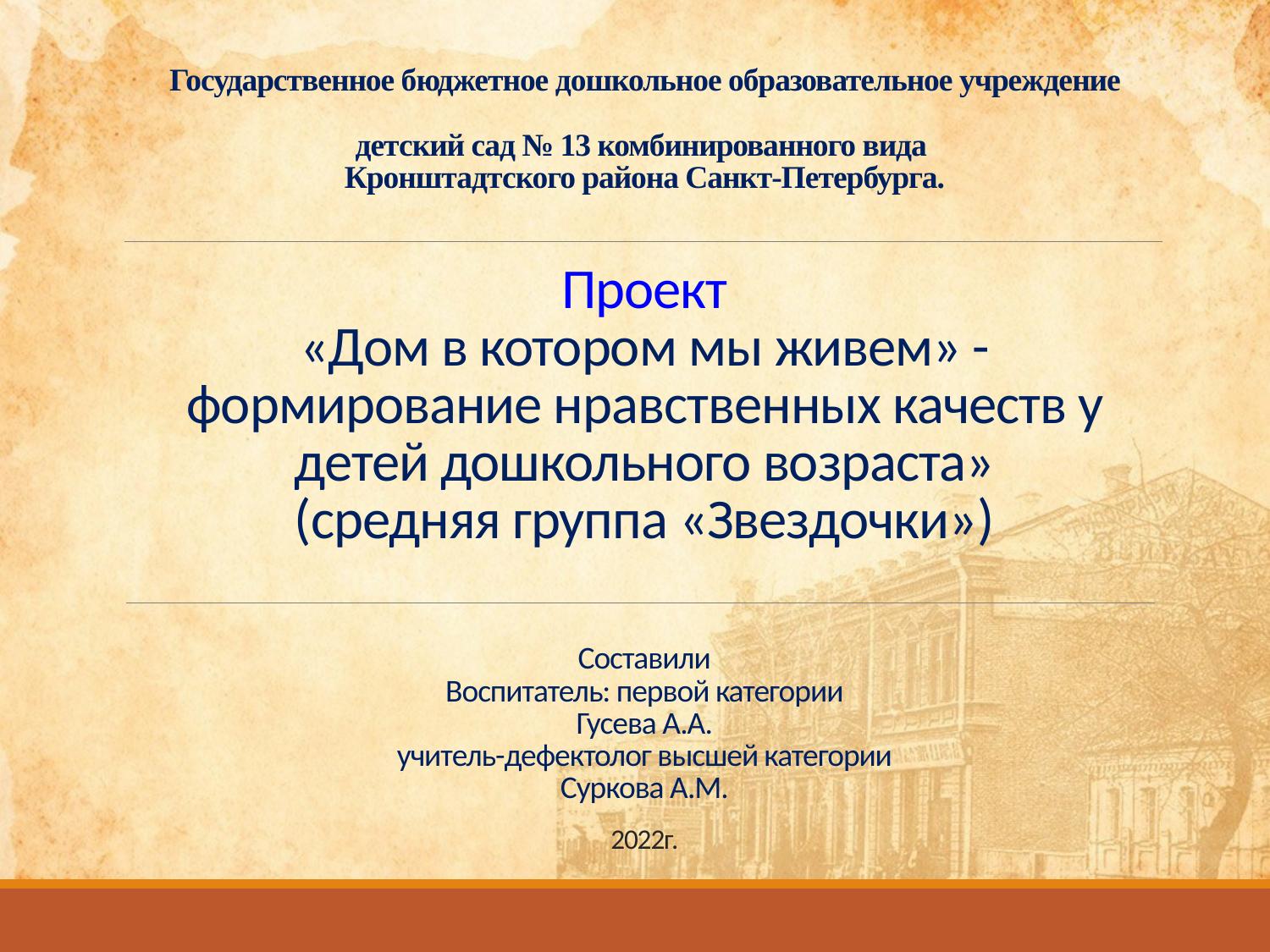

# Государственное бюджетное дошкольное образовательное учреждение детский сад № 13 комбинированного вида Кронштадтского района Санкт-Петербурга.      Проект «Дом в котором мы живем» - формирование нравственных качеств у детей дошкольного возраста» (средняя группа «Звездочки»)       Составили Воспитатель: первой категории Гусева А.А. учитель-дефектолог высшей категории Суркова А.М.    2022г.